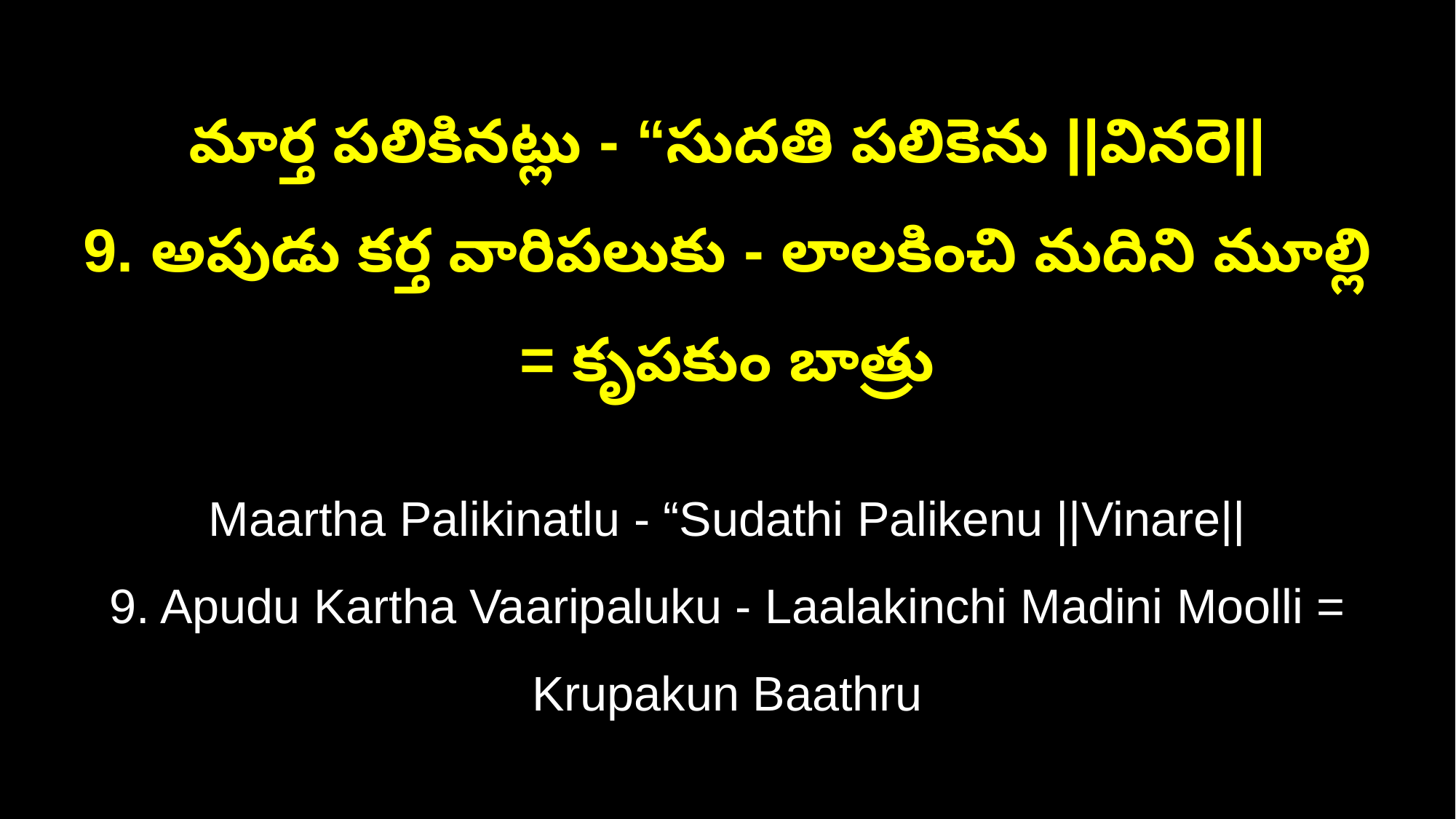

మార్త పలికినట్లు - “సుదతి పలికెను ||వినరె||
9. అపుడు కర్త వారిపలుకు - లాలకించి మదిని మూల్లి = కృపకుం బాత్రు
Maartha Palikinatlu - “Sudathi Palikenu ||Vinare||
9. Apudu Kartha Vaaripaluku - Laalakinchi Madini Moolli = Krupakun Baathru